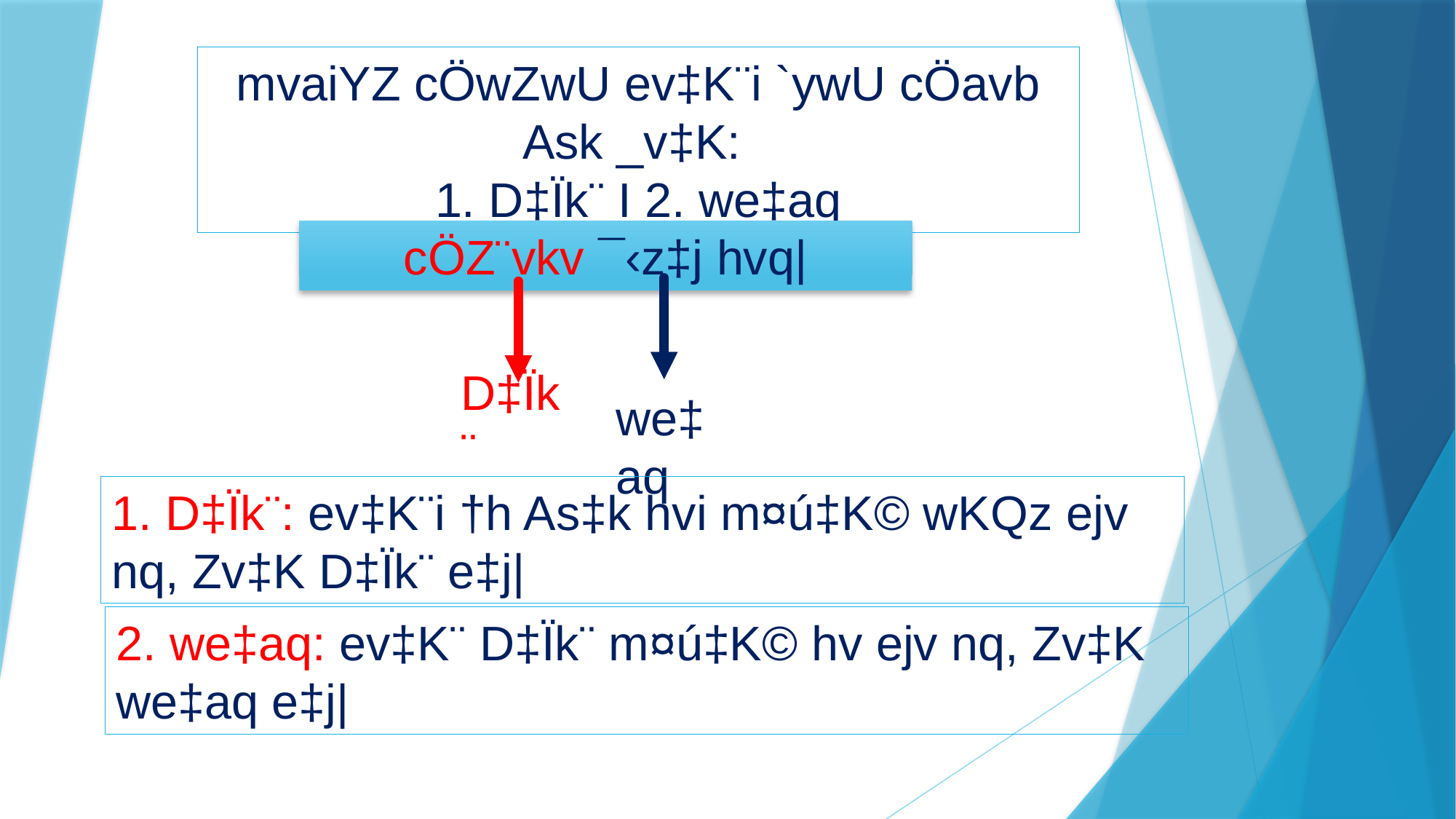

mvaiYZ cÖwZwU ev‡K¨i `ywU cÖavb Ask _v‡K:
1. D‡Ïk¨ I 2. we‡aq
cÖZ¨vkv ¯‹z‡j hvq|
D‡Ïk¨
we‡aq
1. D‡Ïk¨: ev‡K¨i †h As‡k hvi m¤ú‡K© wKQz ejv nq, Zv‡K D‡Ïk¨ e‡j|
2. we‡aq: ev‡K¨ D‡Ïk¨ m¤ú‡K© hv ejv nq, Zv‡K we‡aq e‡j|